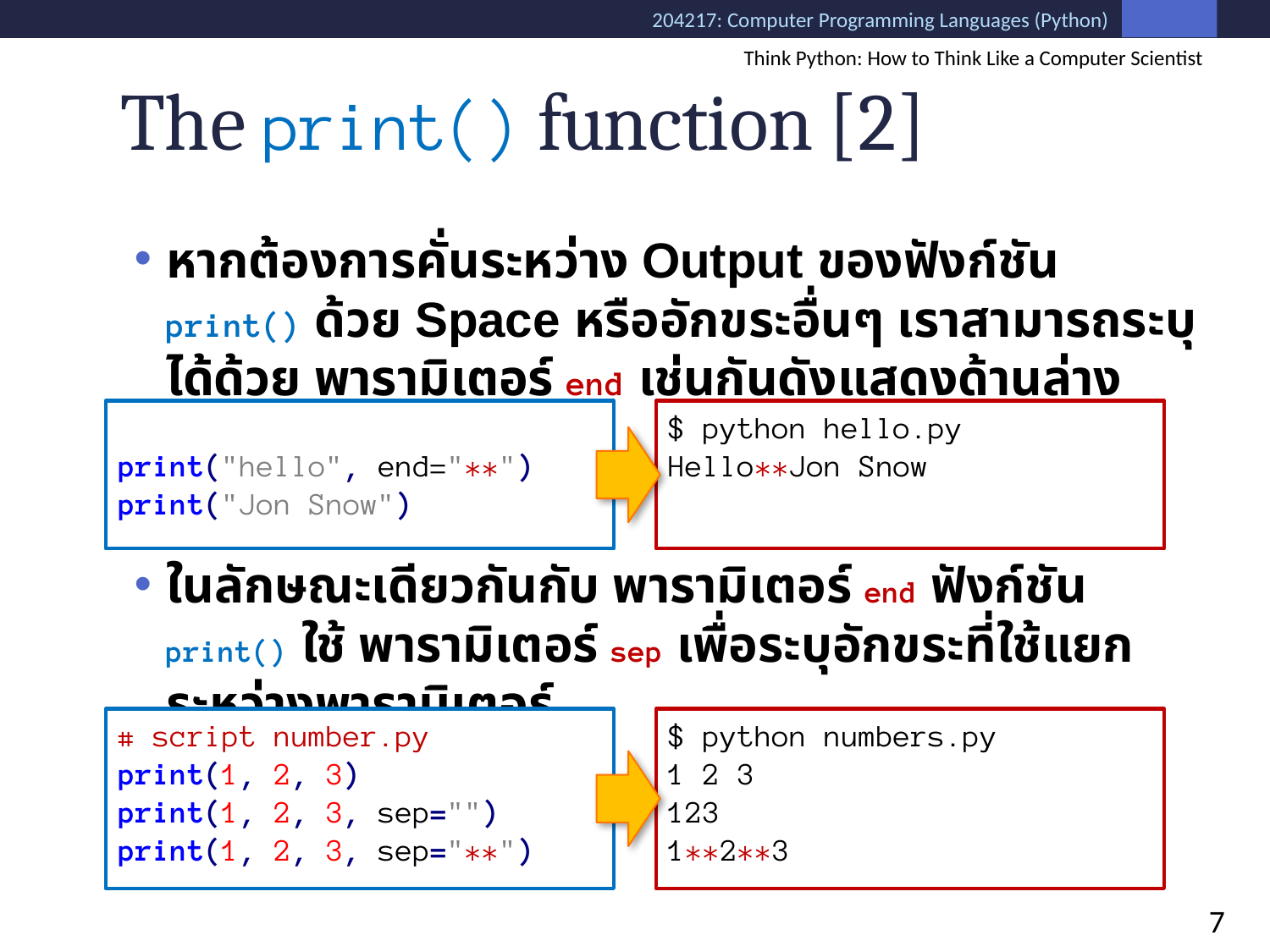

Think Python: How to Think Like a Computer Scientist
# The print() function [2]
หากต้องการคั่นระหว่าง Output ของฟังก์ชัน print() ด้วย Space หรืออักขระอื่นๆ เราสามารถระบุได้ด้วย พารามิเตอร์ end เช่นกันดังแสดงด้านล่าง

ในลักษณะเดียวกันกับ พารามิเตอร์ end ฟังก์ชัน print() ใช้ พารามิเตอร์ sep เพื่อระบุอักขระที่ใช้แยกระหว่างพารามิเตอร์

print("hello", end="**")
print("Jon Snow")
$ python hello.py
Hello**Jon Snow

# script number.py
print(1, 2, 3)
print(1, 2, 3, sep="")
print(1, 2, 3, sep="**")
$ python numbers.py
1 2 3
123
1**2**3

7